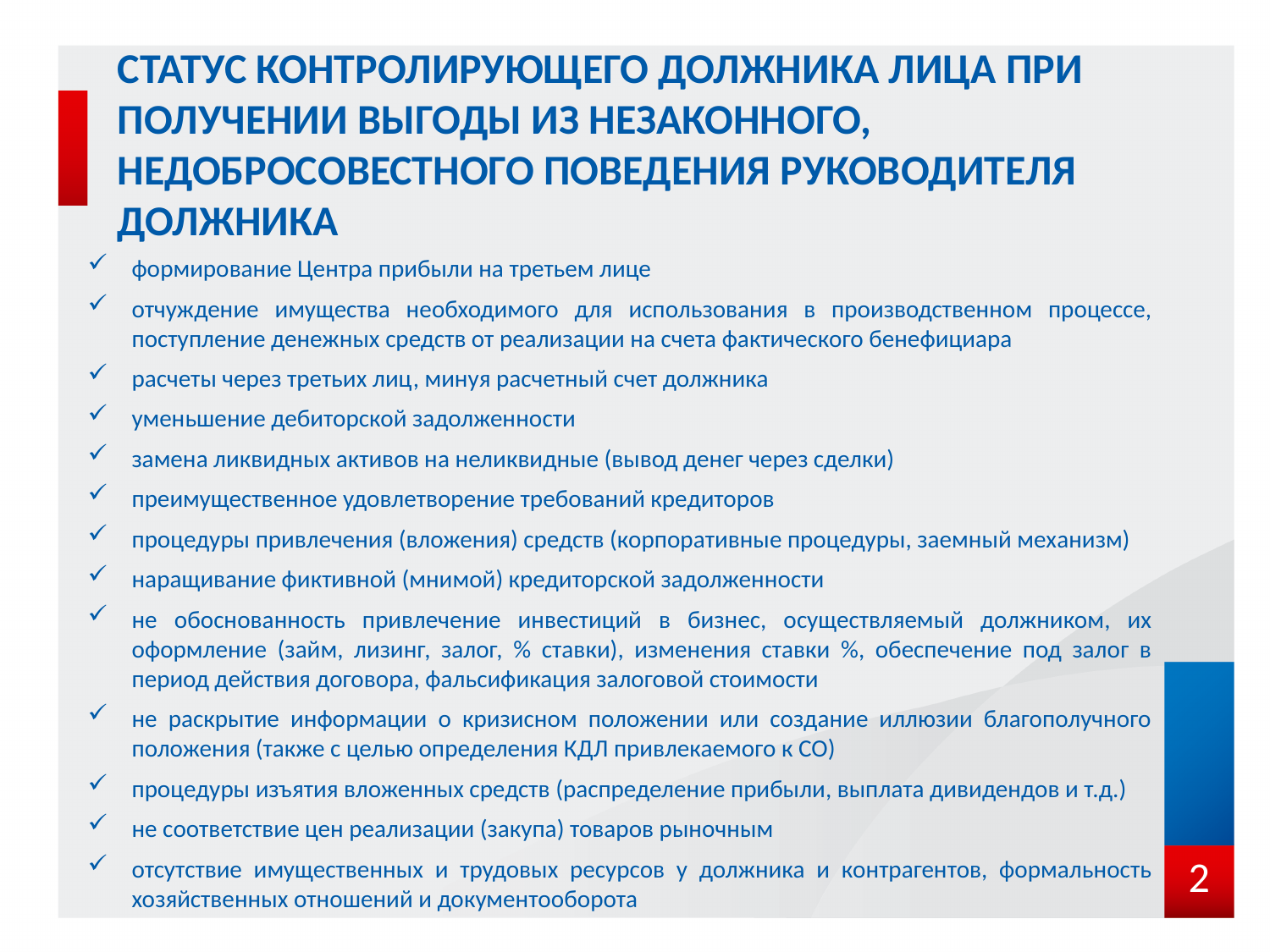

# СТАТУС КОНТРОЛИРУЮЩЕГО ДОЛЖНИКА ЛИЦА ПРИ ПОЛУЧЕНИИ ВЫГОДЫ ИЗ НЕЗАКОННОГО, НЕДОБРОСОВЕСТНОГО ПОВЕДЕНИЯ РУКОВОДИТЕЛЯ ДОЛЖНИКА
формирование Центра прибыли на третьем лице
отчуждение имущества необходимого для использования в производственном процессе, поступление денежных средств от реализации на счета фактического бенефициара
расчеты через третьих лиц, минуя расчетный счет должника
уменьшение дебиторской задолженности
замена ликвидных активов на неликвидные (вывод денег через сделки)
преимущественное удовлетворение требований кредиторов
процедуры привлечения (вложения) средств (корпоративные процедуры, заемный механизм)
наращивание фиктивной (мнимой) кредиторской задолженности
не обоснованность привлечение инвестиций в бизнес, осуществляемый должником, их оформление (займ, лизинг, залог, % ставки), изменения ставки %, обеспечение под залог в период действия договора, фальсификация залоговой стоимости
не раскрытие информации о кризисном положении или создание иллюзии благополучного положения (также с целью определения КДЛ привлекаемого к СО)
процедуры изъятия вложенных средств (распределение прибыли, выплата дивидендов и т.д.)
не соответствие цен реализации (закупа) товаров рыночным
отсутствие имущественных и трудовых ресурсов у должника и контрагентов, формальность хозяйственных отношений и документооборота
2